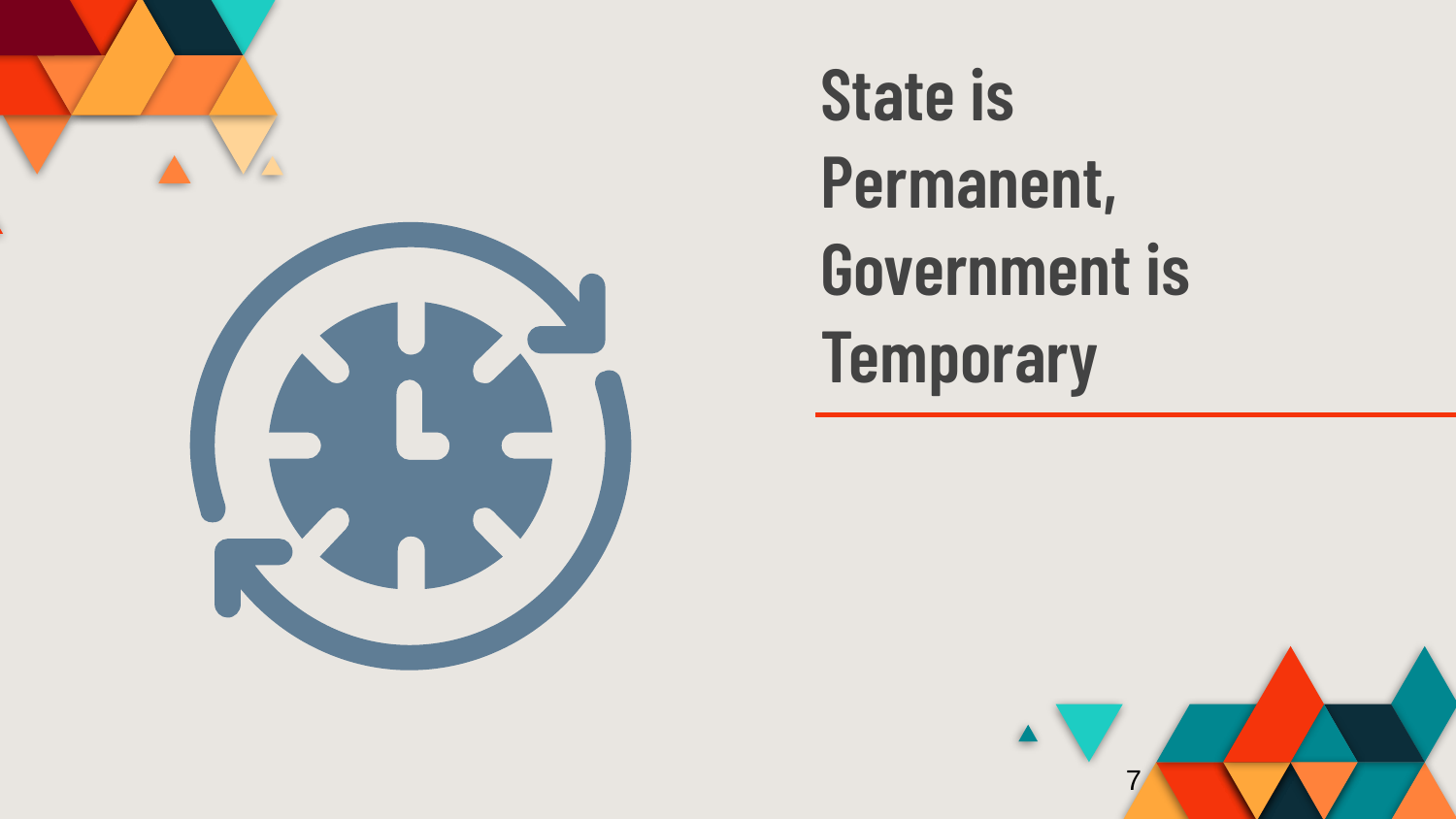

# State is Permanent, Government is Temporary
7